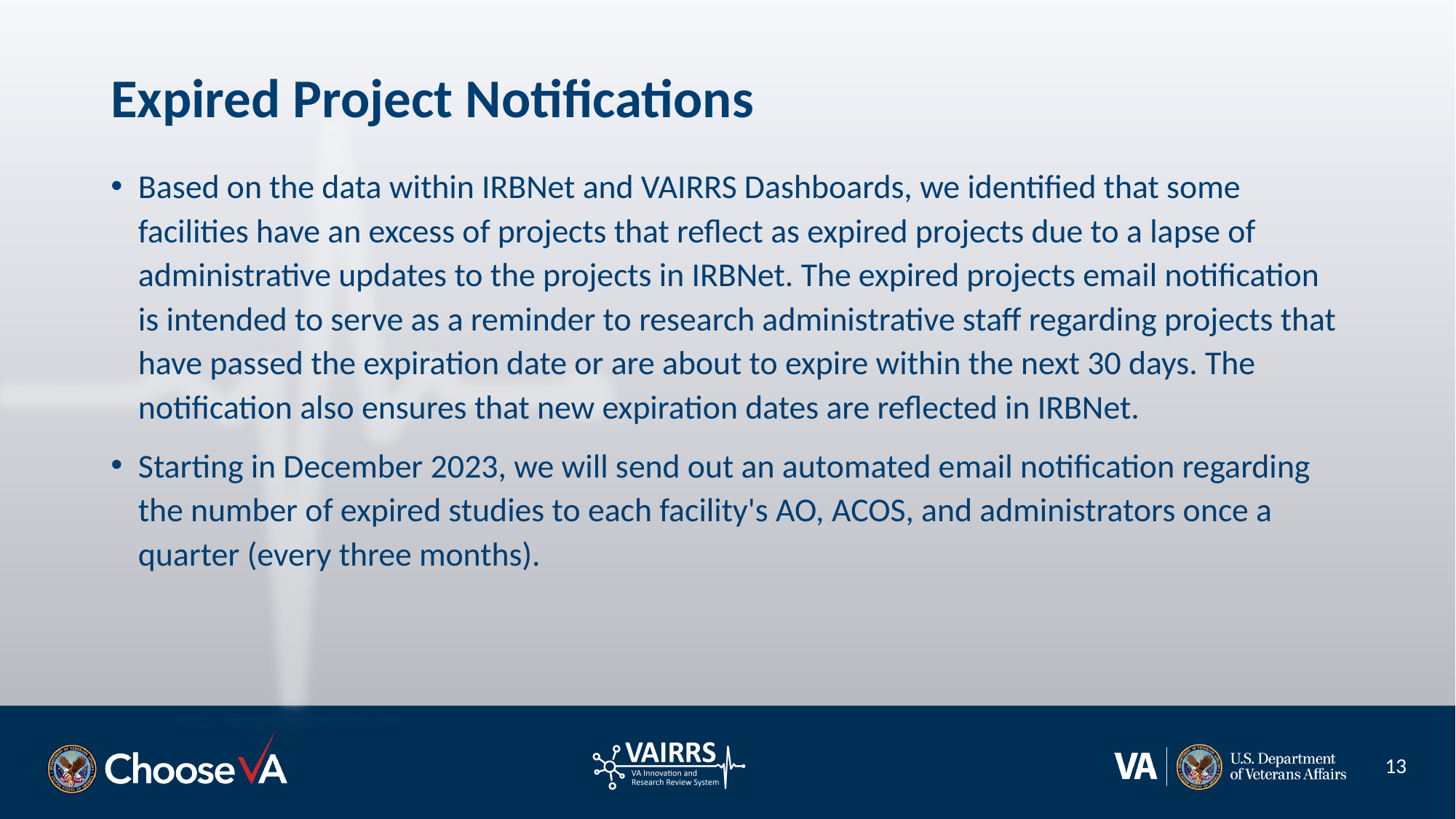

# Expired Project Notifications
Based on the data within IRBNet and VAIRRS Dashboards, we identified that some facilities have an excess of projects that reflect as expired projects due to a lapse of administrative updates to the projects in IRBNet. The expired projects email notification is intended to serve as a reminder to research administrative staff regarding projects that have passed the expiration date or are about to expire within the next 30 days. The notification also ensures that new expiration dates are reflected in IRBNet.
Starting in December 2023, we will send out an automated email notification regarding the number of expired studies to each facility's AO, ACOS, and administrators once a quarter (every three months).